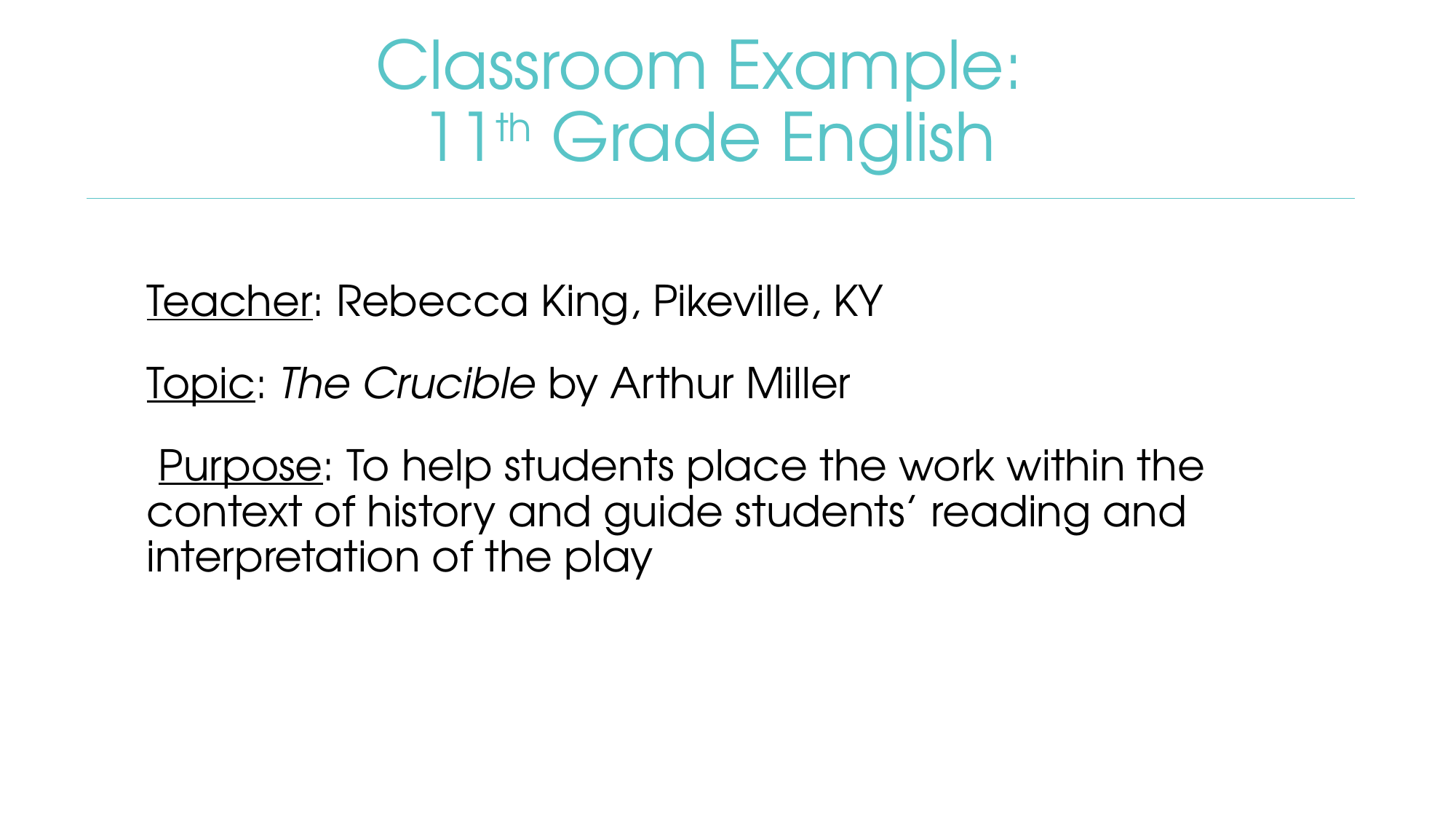

# Classroom Example: 11th Grade English
Teacher: Rebecca King, Pikeville, KY
Topic: The Crucible by Arthur Miller
 Purpose: To help students place the work within the context of history and guide students’ reading and interpretation of the play